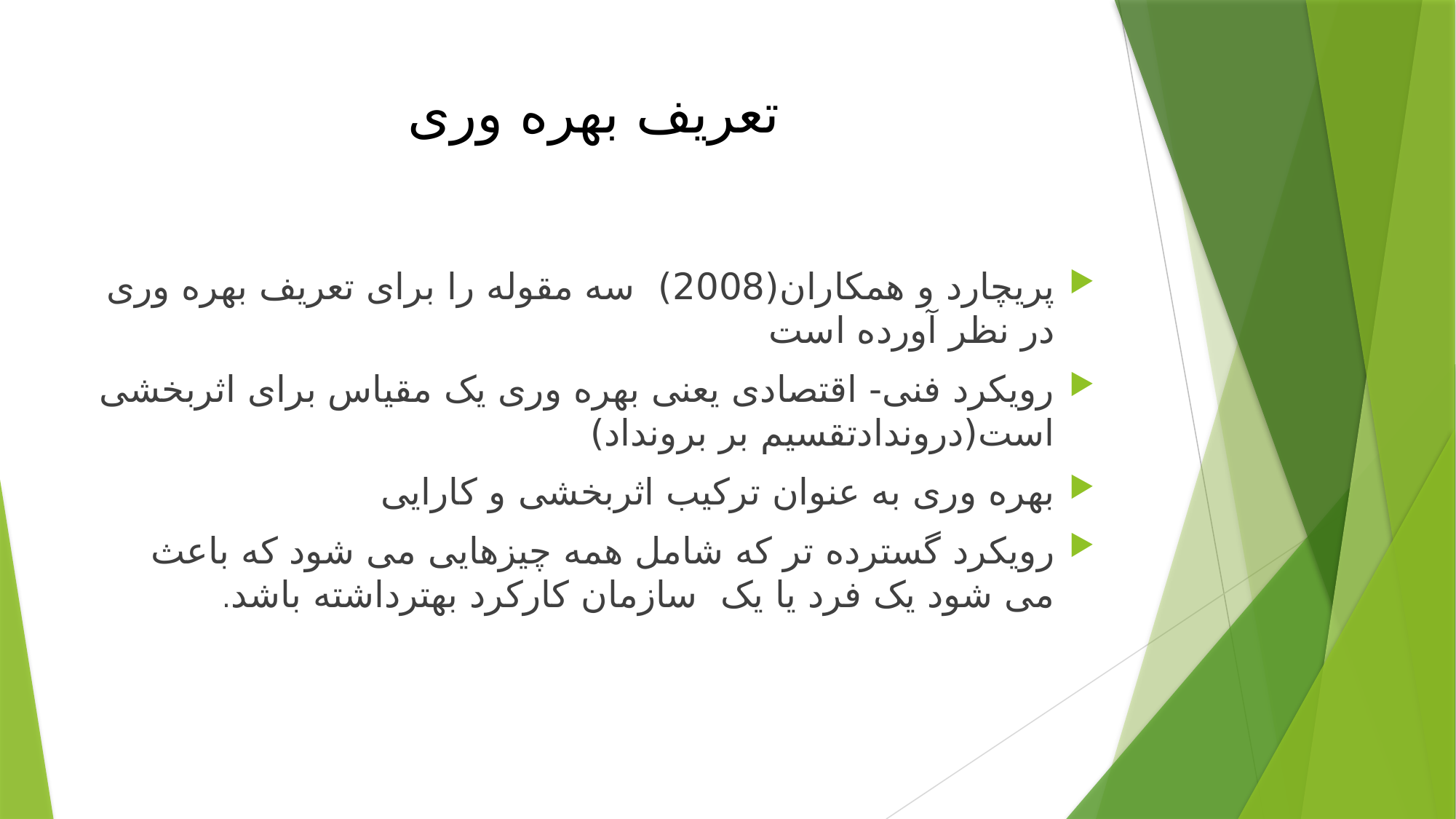

# تعریف بهره وری
پریچارد و همکاران(2008)  سه مقوله را برای تعریف بهره وری در نظر آورده است
رویکرد فنی- اقتصادی یعنی بهره وری یک مقیاس برای اثربخشی است(دروندادتقسیم بر برونداد)
بهره وری به عنوان ترکیب اثربخشی و کارایی
رویکرد گسترده تر که شامل همه چیزهایی می شود که باعث می شود یک فرد یا یک  سازمان کارکرد بهترداشته باشد.